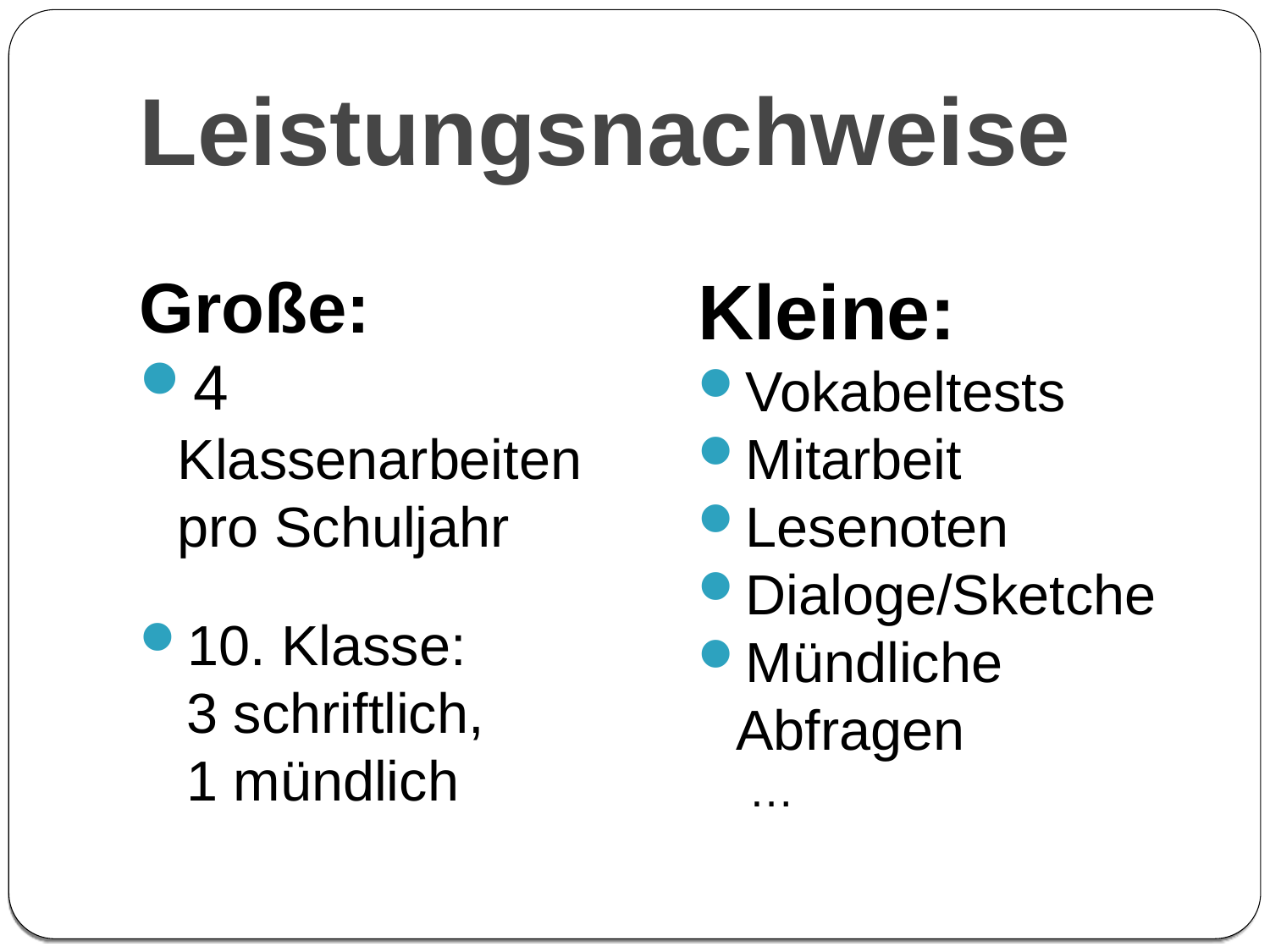

Leistungsnachweise

Große:
4 Klassenarbeiten pro Schuljahr

10. Klasse:
   3 schriftlich,
   1 mündlich

Kleine:
Vokabeltests
Mitarbeit
Lesenoten
Dialoge/Sketche
Mündliche Abfragen
    …